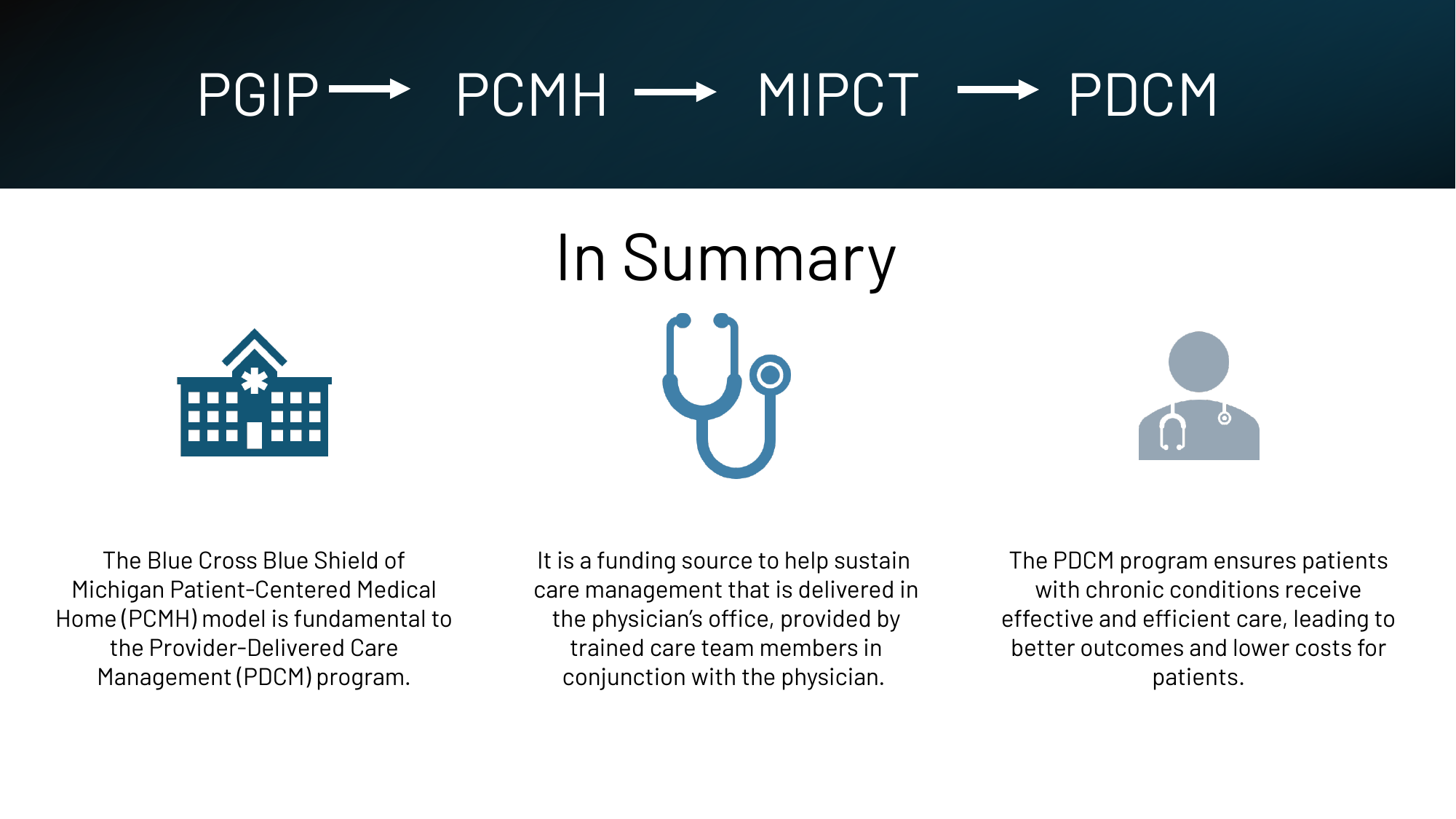

#
PGIP           PCMH            MIPCT            PDCM
The Blue Cross Blue Shield of Michigan Patient-Centered Medical Home (PCMH) model is fundamental to the Provider-Delivered Care Management (PDCM) program.
It is a funding source to help sustain  care management that is delivered in the physician’s office, provided by trained care team members in conjunction with the physician.
The PDCM program ensures patients with chronic conditions receive effective and efficient care, leading to better outcomes and lower costs for patients.
In Summary